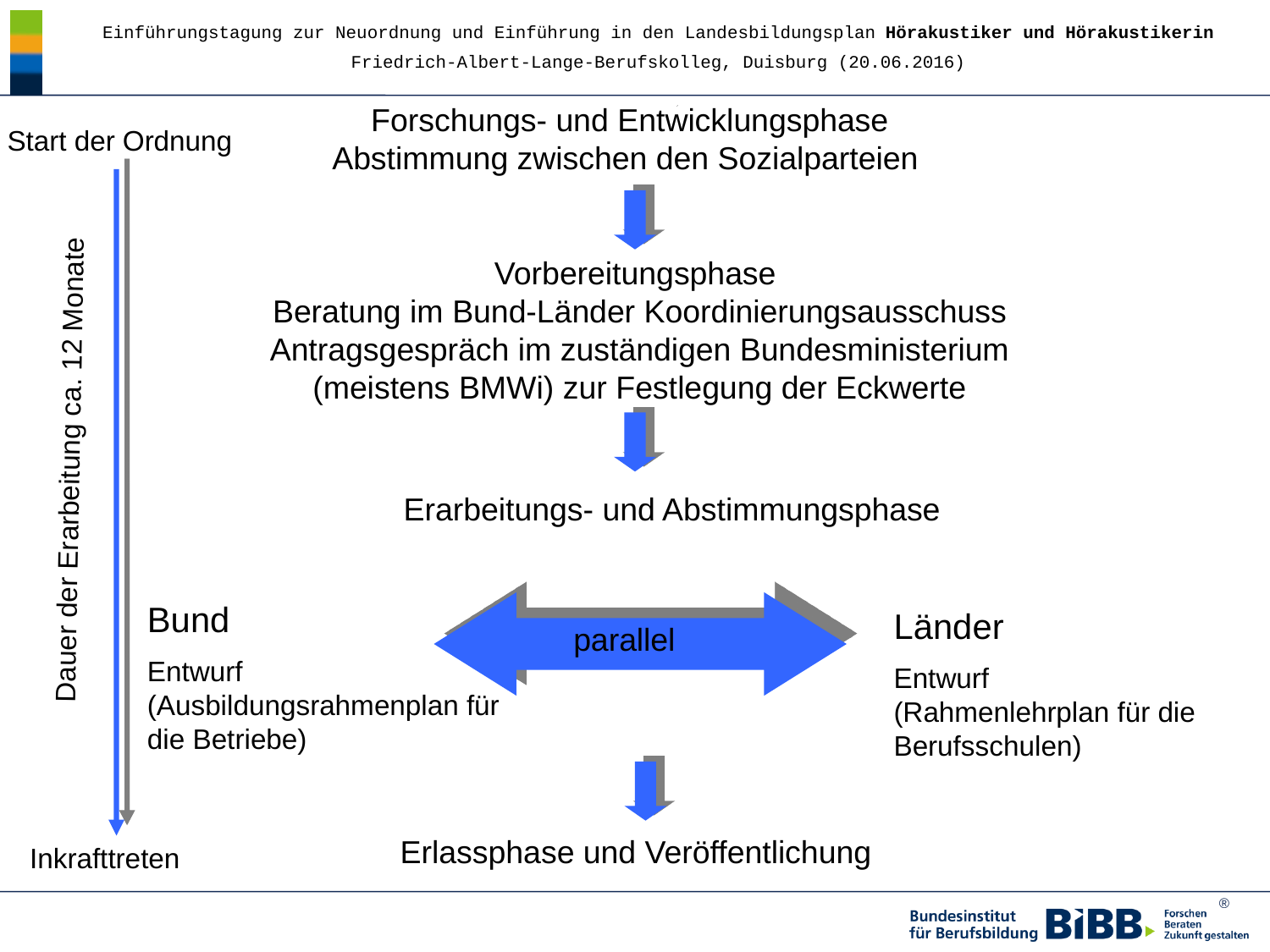

Einführungstagung zur Neuordnung und Einführung in den Landesbildungsplan Hörakustiker und Hörakustikerin
Friedrich-Albert-Lange-Berufskolleg, Duisburg (20.06.2016)

Forschungs- und Entwicklungsphase
Abstimmung zwischen den Sozialparteien
Start der Ordnung

    Dauer der Erarbeitung ca. 12 Monate

Vorbereitungsphase
Beratung im Bund-Länder Koordinierungsausschuss
Antragsgespräch im zuständigen Bundesministerium
(meistens BMWi) zur Festlegung der Eckwerte

Erarbeitungs- und Abstimmungsphase

Bund
Entwurf (Ausbildungsrahmenplan für die Betriebe)

Länder
Entwurf  (Rahmenlehrplan für die Berufsschulen)
parallel

Erlassphase und Veröffentlichung
Inkrafttreten